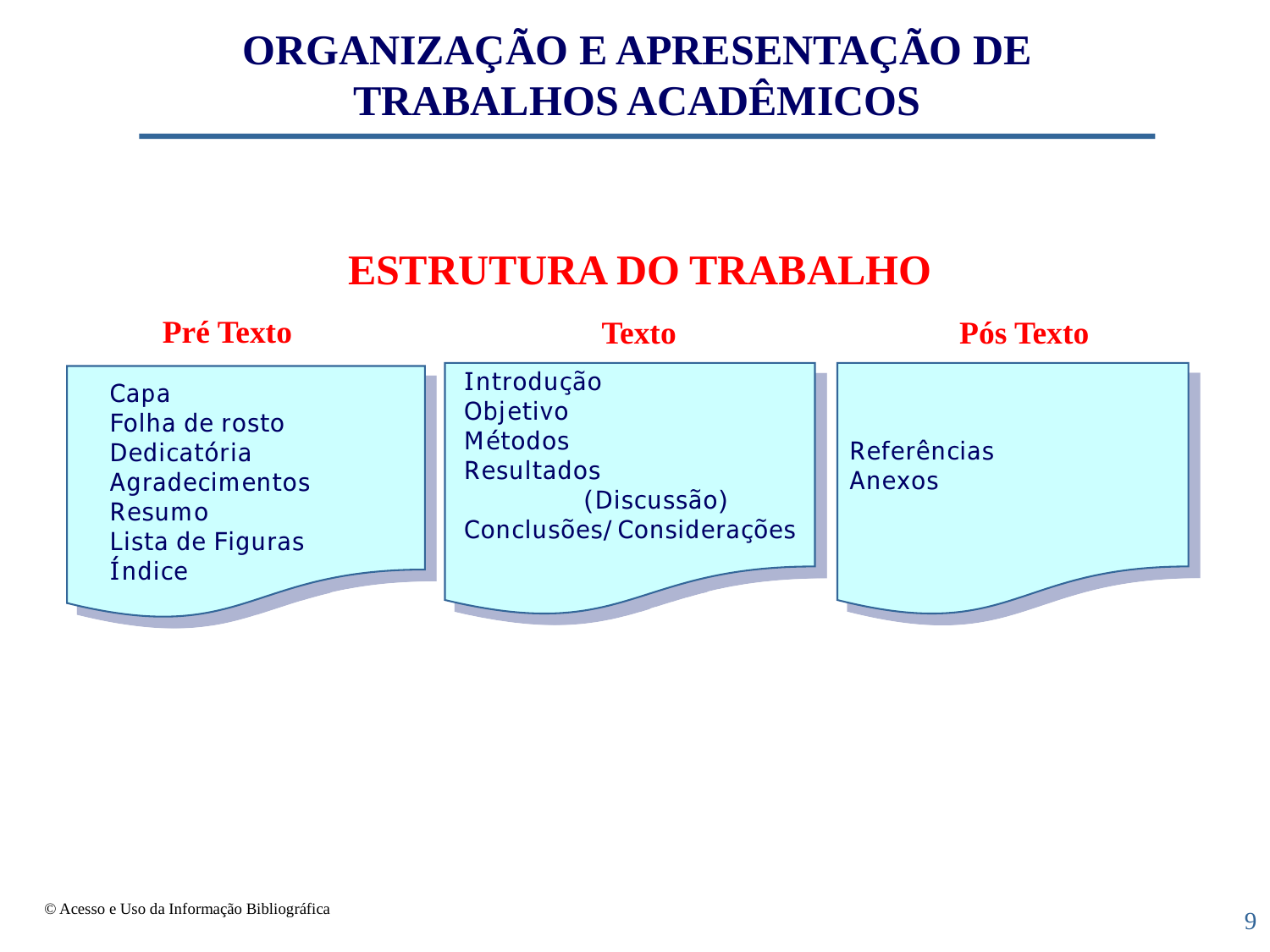

ORGANIZAÇÃO E APRESENTAÇÃO DE
TRABALHOS ACADÊMICOS

 ESTRUTURA DO TRABALHO
Pré Texto

Capa
Folha de rosto
Dedicatória
Agradecimentos
Resumo
Lista de Figuras
Índice

 Texto
 Introdução
 Objetivo
 Métodos
 Resultados
	(Discussão)
 Conclusões/Considerações

Pós Texto
Referências
Anexos
9
© Acesso e Uso da Informação Bibliográfica